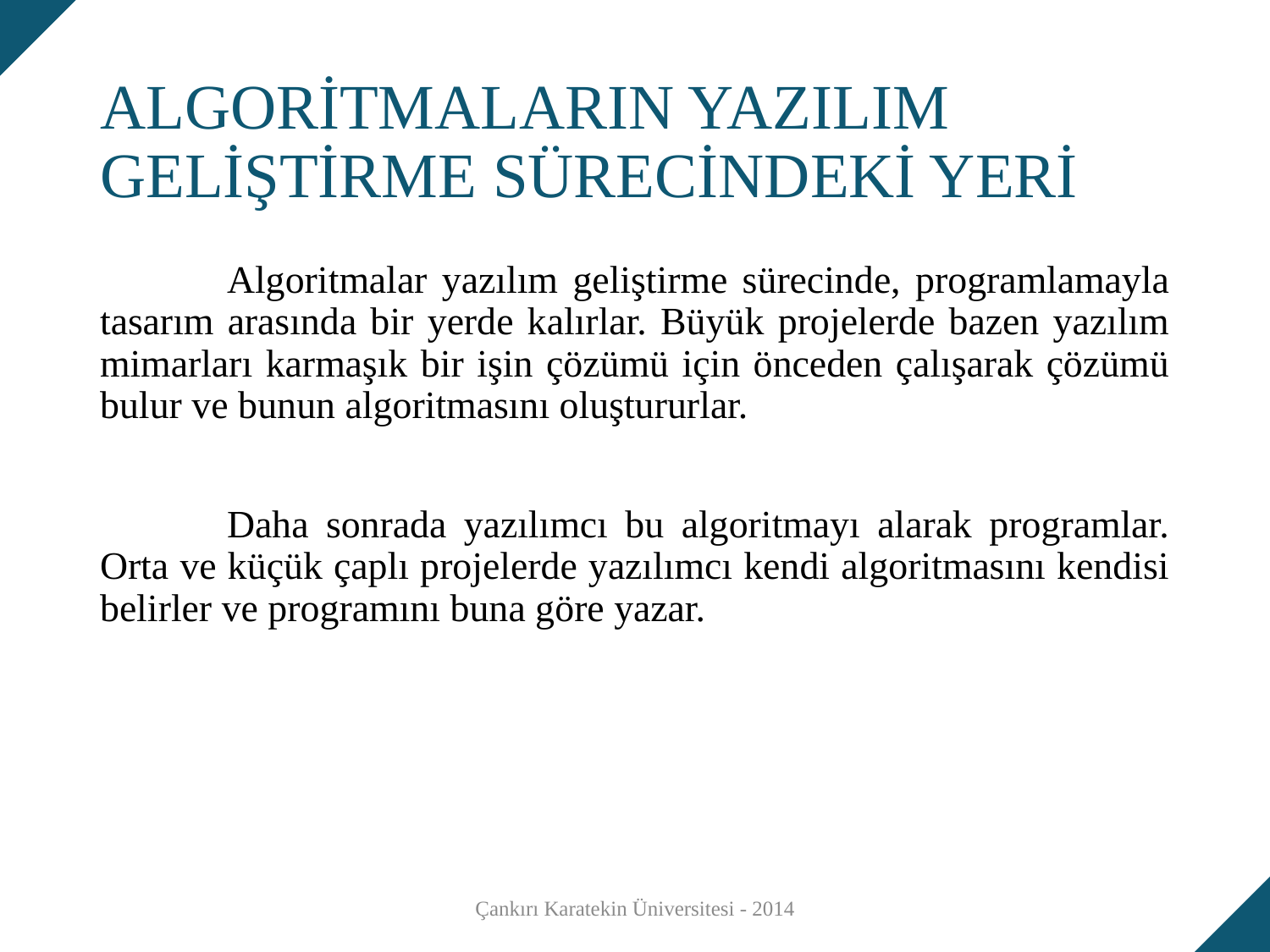

# ALGORİTMALARIN YAZILIM GELİŞTİRME SÜRECİNDEKİ YERİ
	Algoritmalar yazılım geliştirme sürecinde, programlamayla tasarım arasında bir yerde kalırlar. Büyük projelerde bazen yazılım mimarları karmaşık bir işin çözümü için önceden çalışarak çözümü bulur ve bunun algoritmasını oluştururlar.

	Daha sonrada yazılımcı bu algoritmayı alarak programlar. Orta ve küçük çaplı projelerde yazılımcı kendi algoritmasını kendisi belirler ve programını buna göre yazar.

Çankırı Karatekin Üniversitesi - 2014